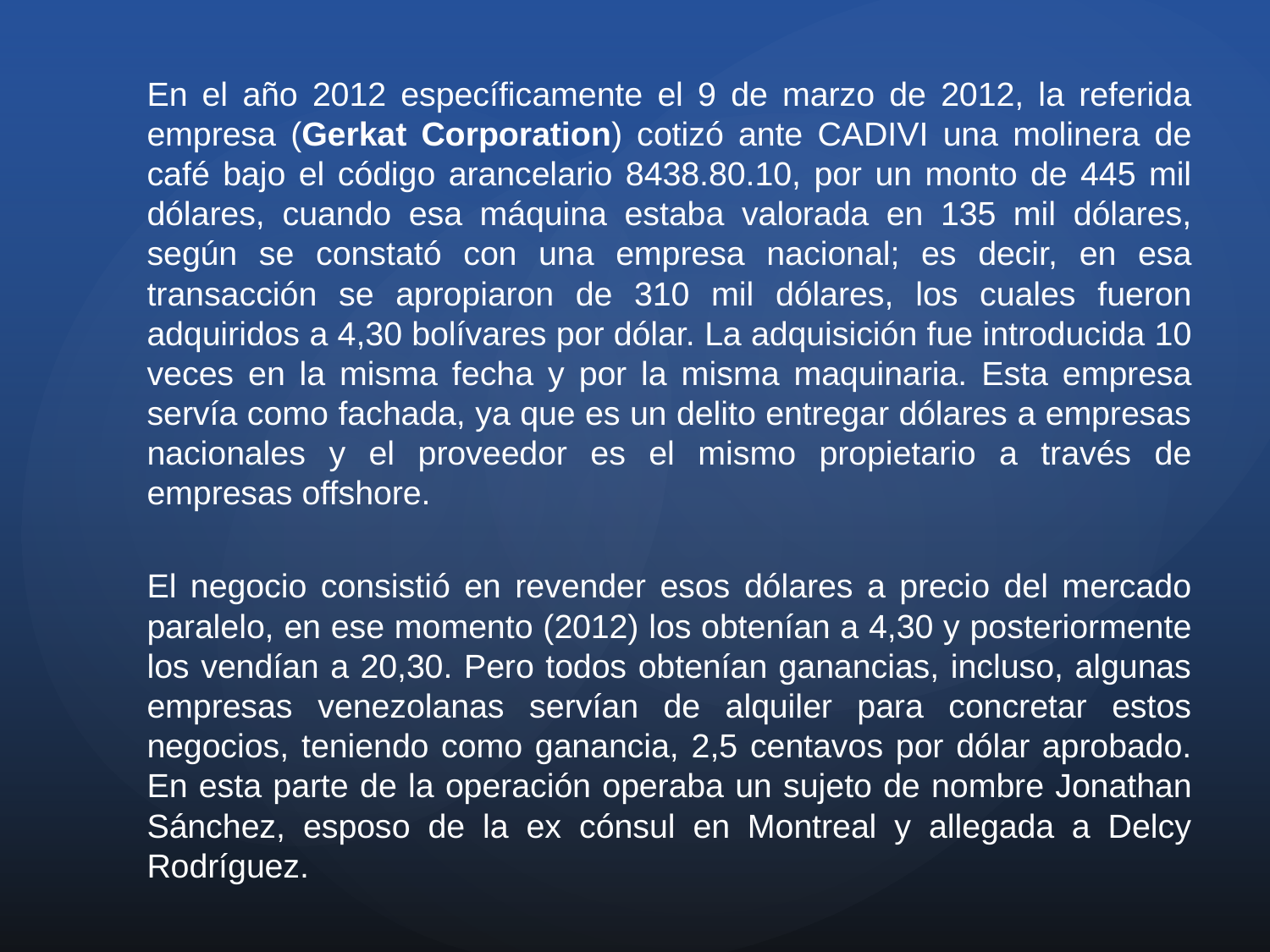

En el año 2012 específicamente el 9 de marzo de 2012, la referida empresa (Gerkat Corporation) cotizó ante CADIVI una molinera de café bajo el código arancelario 8438.80.10, por un monto de 445 mil dólares, cuando esa máquina estaba valorada en 135 mil dólares, según se constató con una empresa nacional; es decir, en esa transacción se apropiaron de 310 mil dólares, los cuales fueron adquiridos a 4,30 bolívares por dólar. La adquisición fue introducida 10 veces en la misma fecha y por la misma maquinaria. Esta empresa servía como fachada, ya que es un delito entregar dólares a empresas nacionales y el proveedor es el mismo propietario a través de empresas offshore.

El negocio consistió en revender esos dólares a precio del mercado paralelo, en ese momento (2012) los obtenían a 4,30 y posteriormente los vendían a 20,30. Pero todos obtenían ganancias, incluso, algunas empresas venezolanas servían de alquiler para concretar estos negocios, teniendo como ganancia, 2,5 centavos por dólar aprobado. En esta parte de la operación operaba un sujeto de nombre Jonathan Sánchez, esposo de la ex cónsul en Montreal y allegada a Delcy Rodríguez.